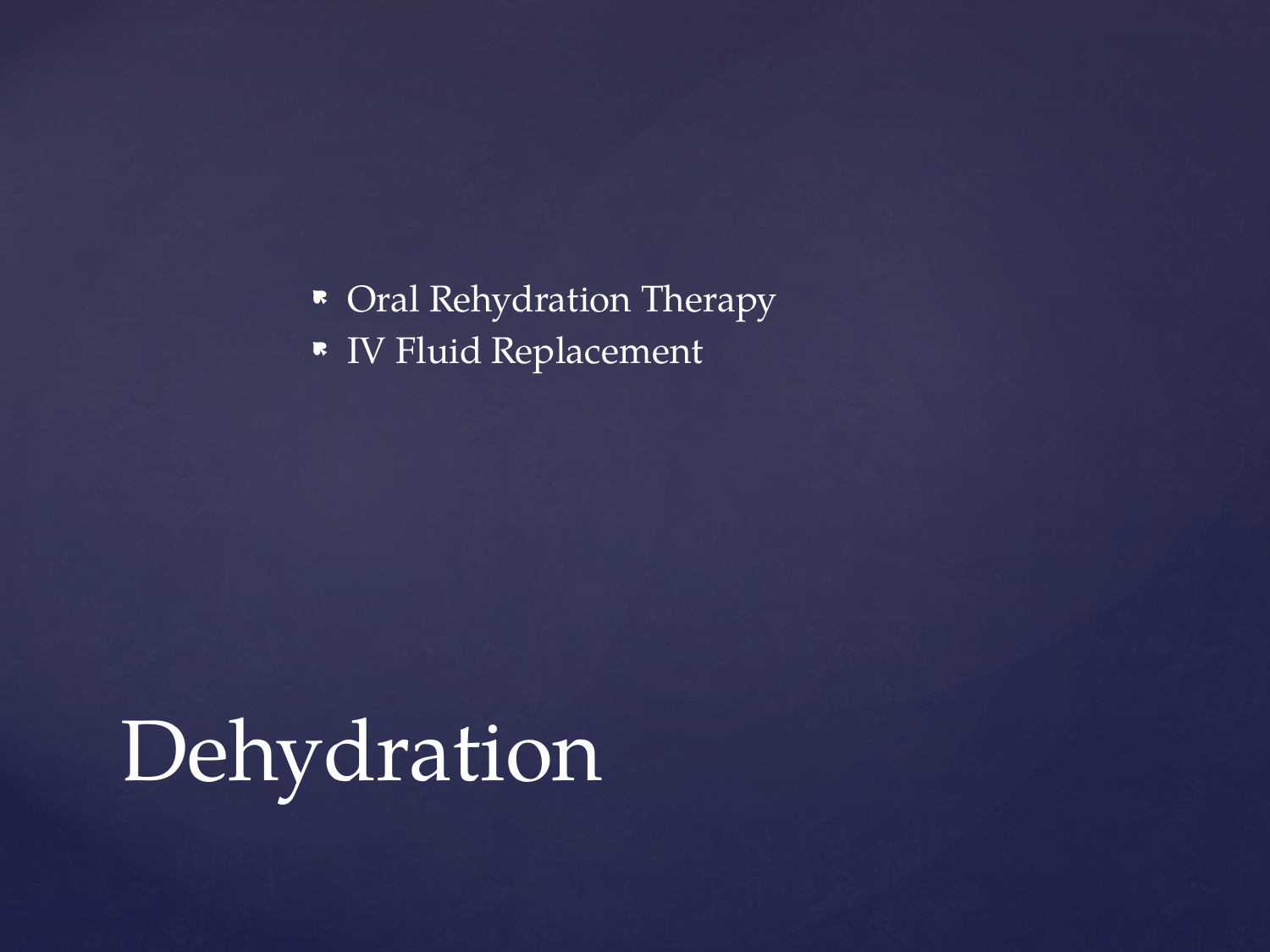

Oral Rehydration Therapy
IV Fluid Replacement

# Dehydration